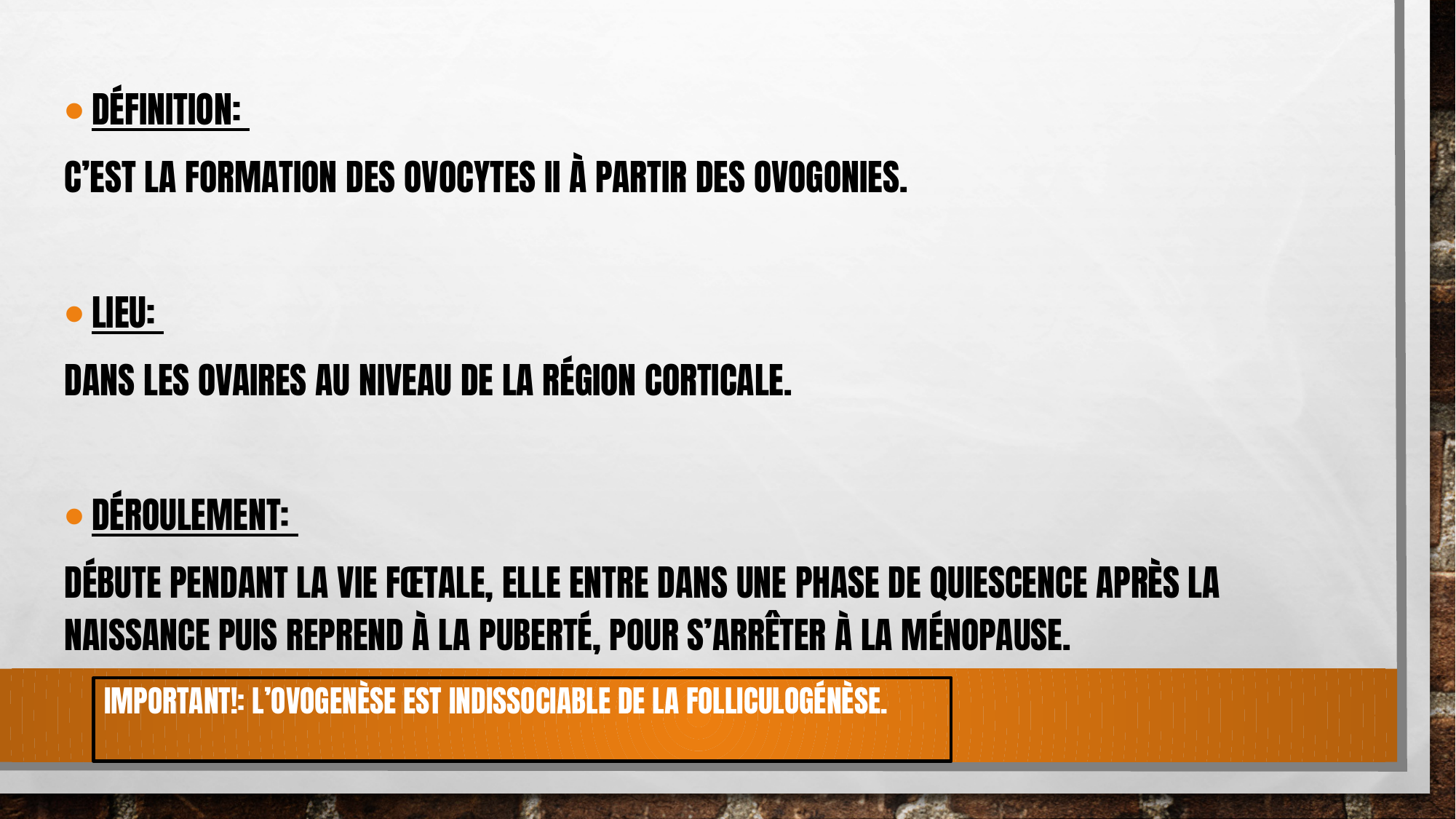

Définition:
c’est la formation des ovocytes II à partir des ovogonies.

Lieu:
dans les ovaires au niveau de la région corticale.

Déroulement:
débute pendant la vie fœtale, Elle entre dans une phase de quiescence après la naissance puis reprend à la puberté, Pour S’arrêter à la ménopause.

IMPORTANT!: L’OVOGENÈSE EST INDISSOCIABLE DE LA FOLLICULOGÉNÈSE.